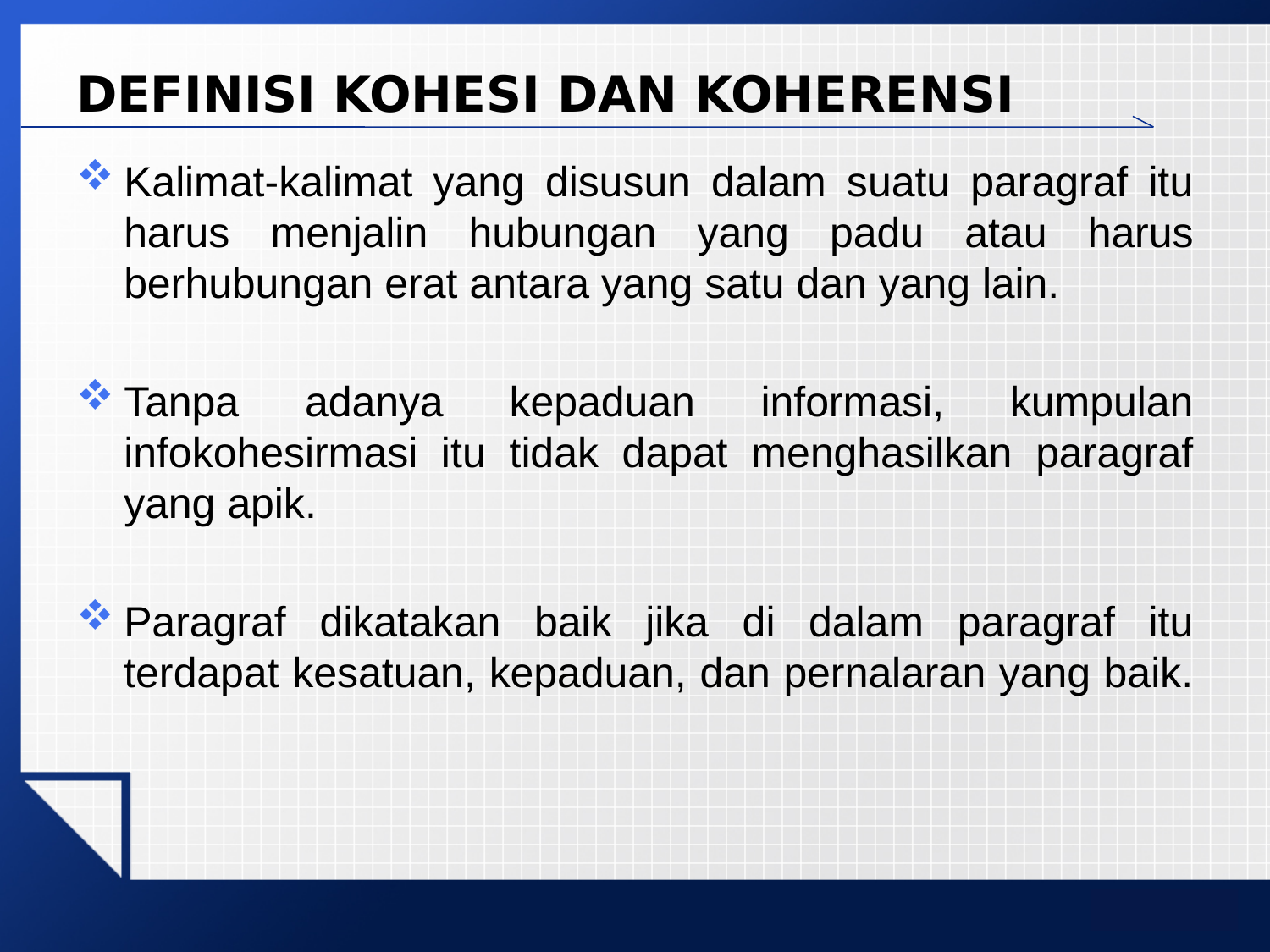

# DEFINISI KOHESI DAN KOHERENSI
Kalimat-kalimat yang disusun dalam suatu paragraf itu harus menjalin hubungan yang padu atau harus berhubungan erat antara yang satu dan yang lain.

Tanpa adanya kepaduan informasi, kumpulan infokohesirmasi itu tidak dapat menghasilkan paragraf yang apik.

Paragraf dikatakan baik jika di dalam paragraf itu terdapat kesatuan, kepaduan, dan pernalaran yang baik.